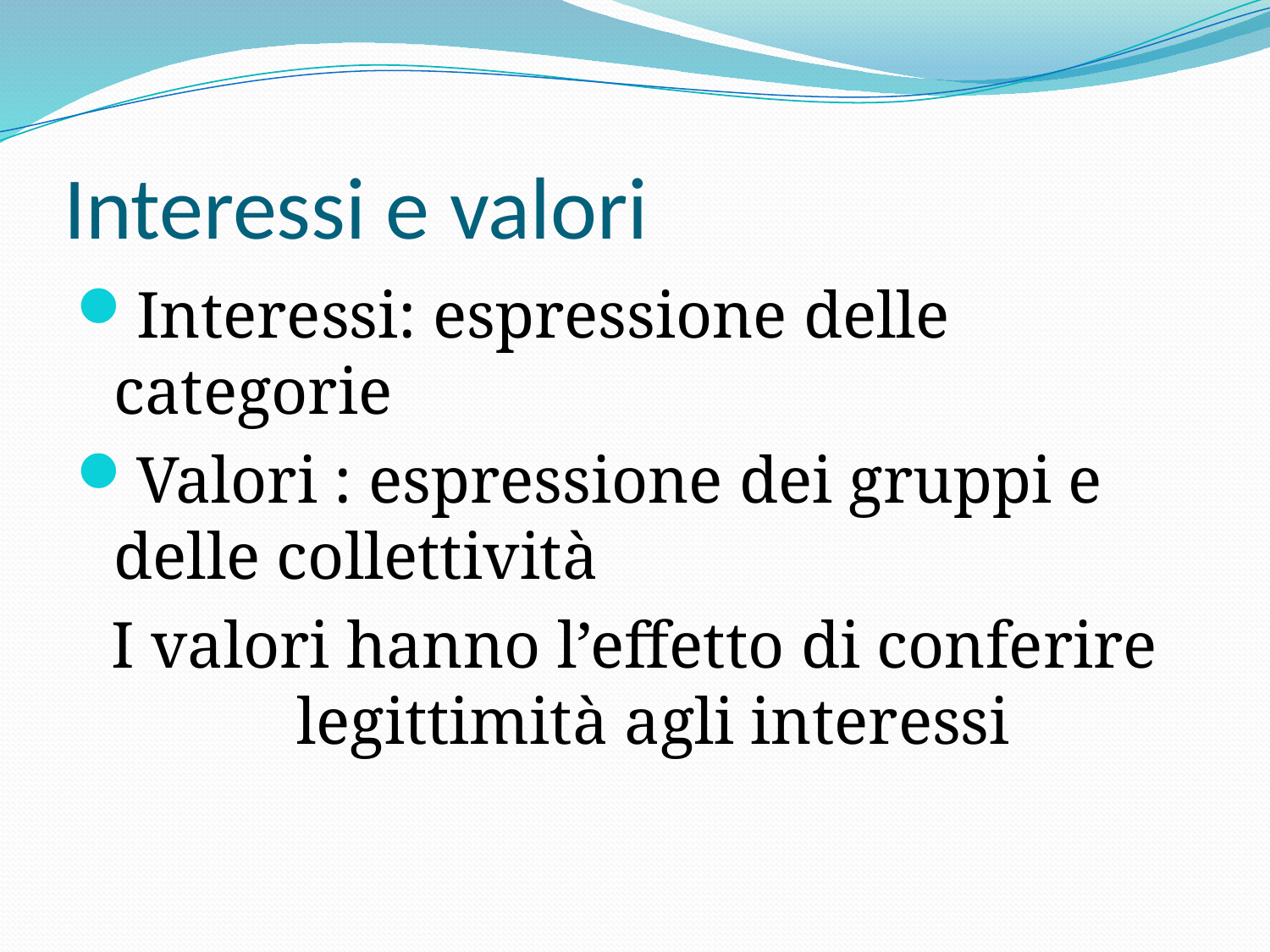

# Interessi e valori
Interessi: espressione delle categorie
Valori : espressione dei gruppi e delle collettività
I valori hanno l’effetto di conferire legittimità agli interessi